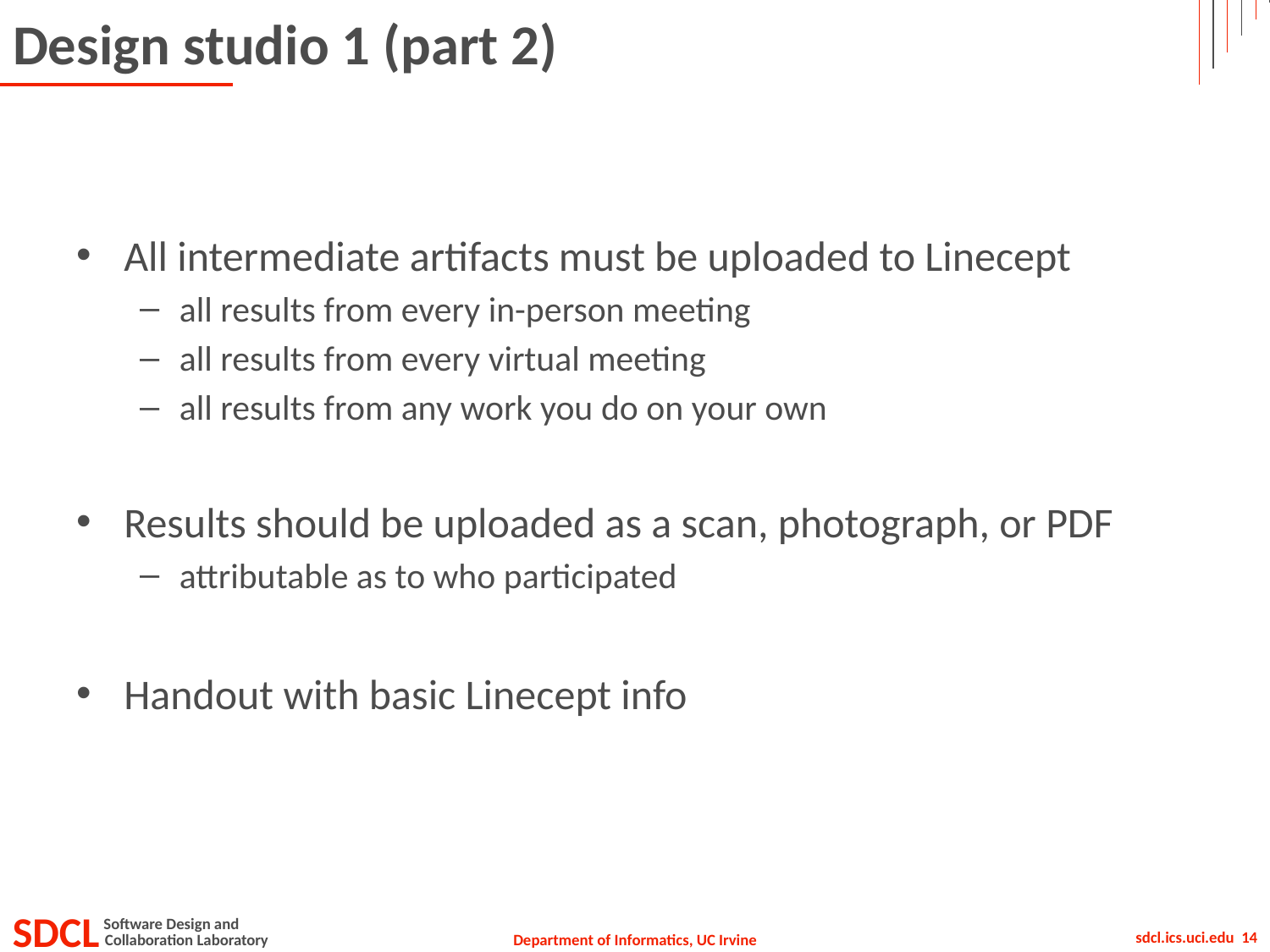

# Design studio 1 (part 2)
All intermediate artifacts must be uploaded to Linecept
all results from every in-person meeting
all results from every virtual meeting
all results from any work you do on your own

Results should be uploaded as a scan, photograph, or PDF
attributable as to who participated

Handout with basic Linecept info